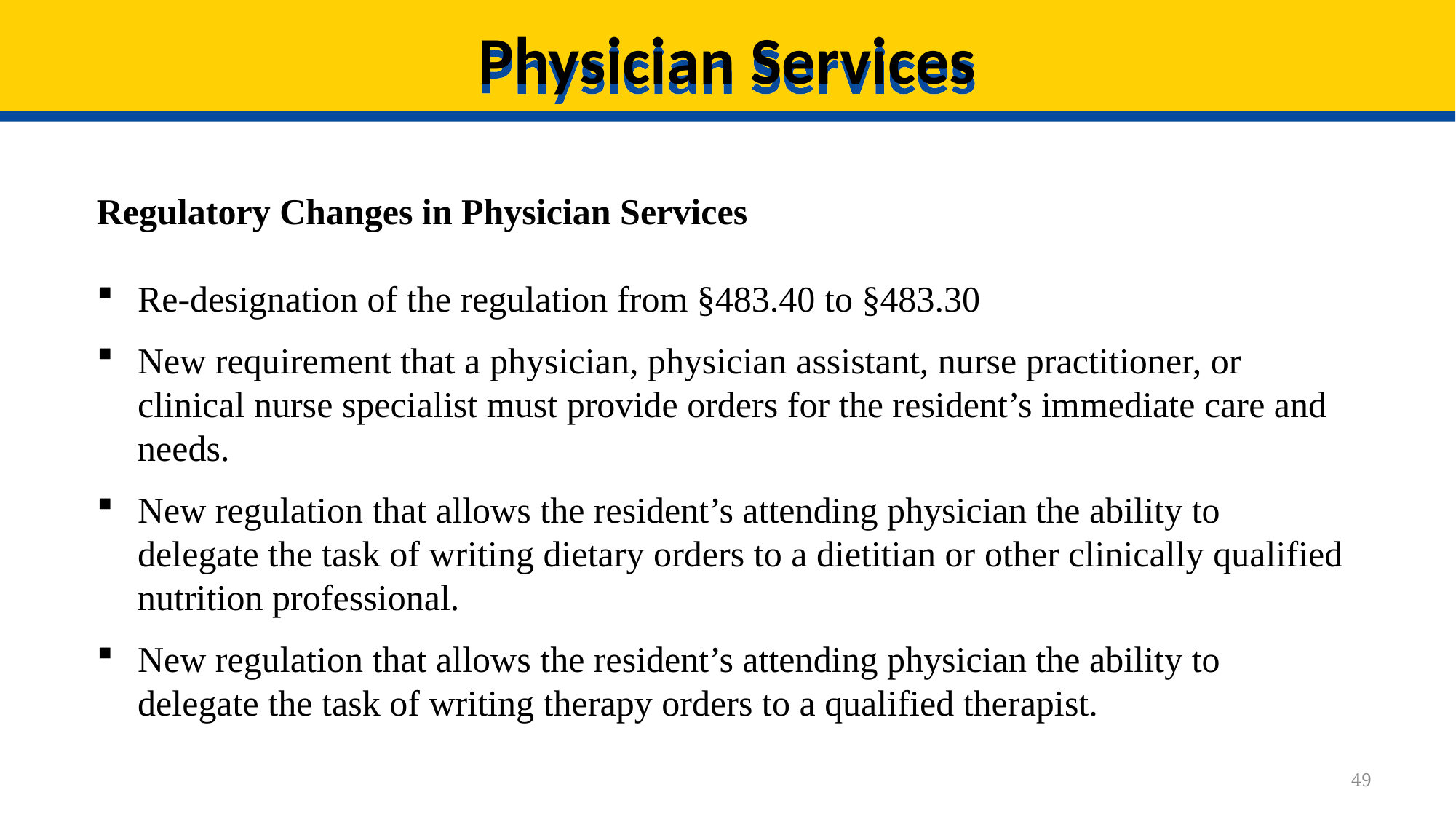

# Physician Services
Regulatory Changes in Physician Services

Re-designation of the regulation from §483.40 to §483.30
New requirement that a physician, physician assistant, nurse practitioner, or clinical nurse specialist must provide orders for the resident’s immediate care and needs.
New regulation that allows the resident’s attending physician the ability to delegate the task of writing dietary orders to a dietitian or other clinically qualified nutrition professional.
New regulation that allows the resident’s attending physician the ability to delegate the task of writing therapy orders to a qualified therapist.

49